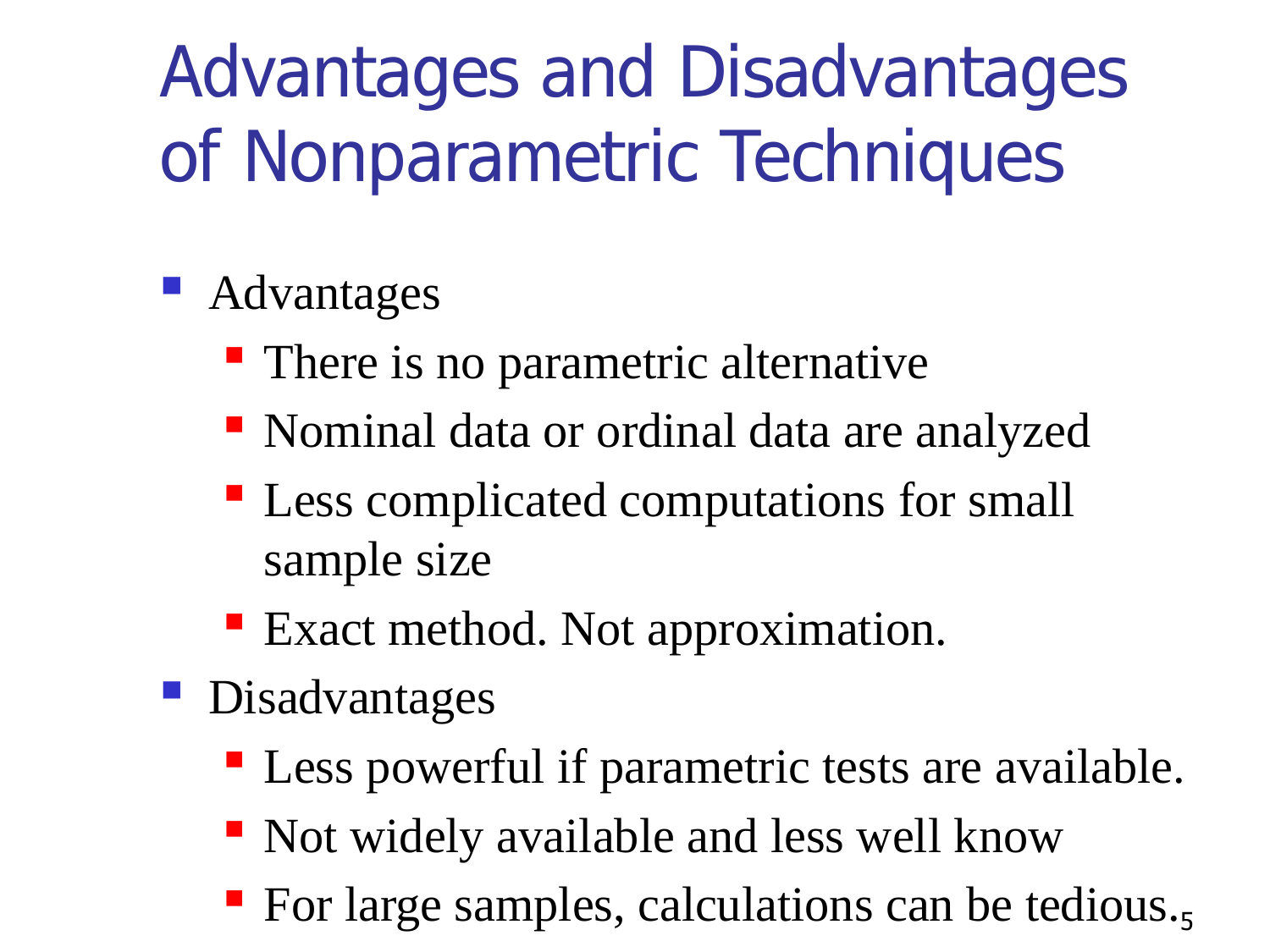

# Advantages and Disadvantages of Nonparametric Techniques
Advantages
There is no parametric alternative
Nominal data or ordinal data are analyzed
Less complicated computations for small sample size
Exact method. Not approximation.
Disadvantages
Less powerful if parametric tests are available.
Not widely available and less well know
For large samples, calculations can be tedious.

5